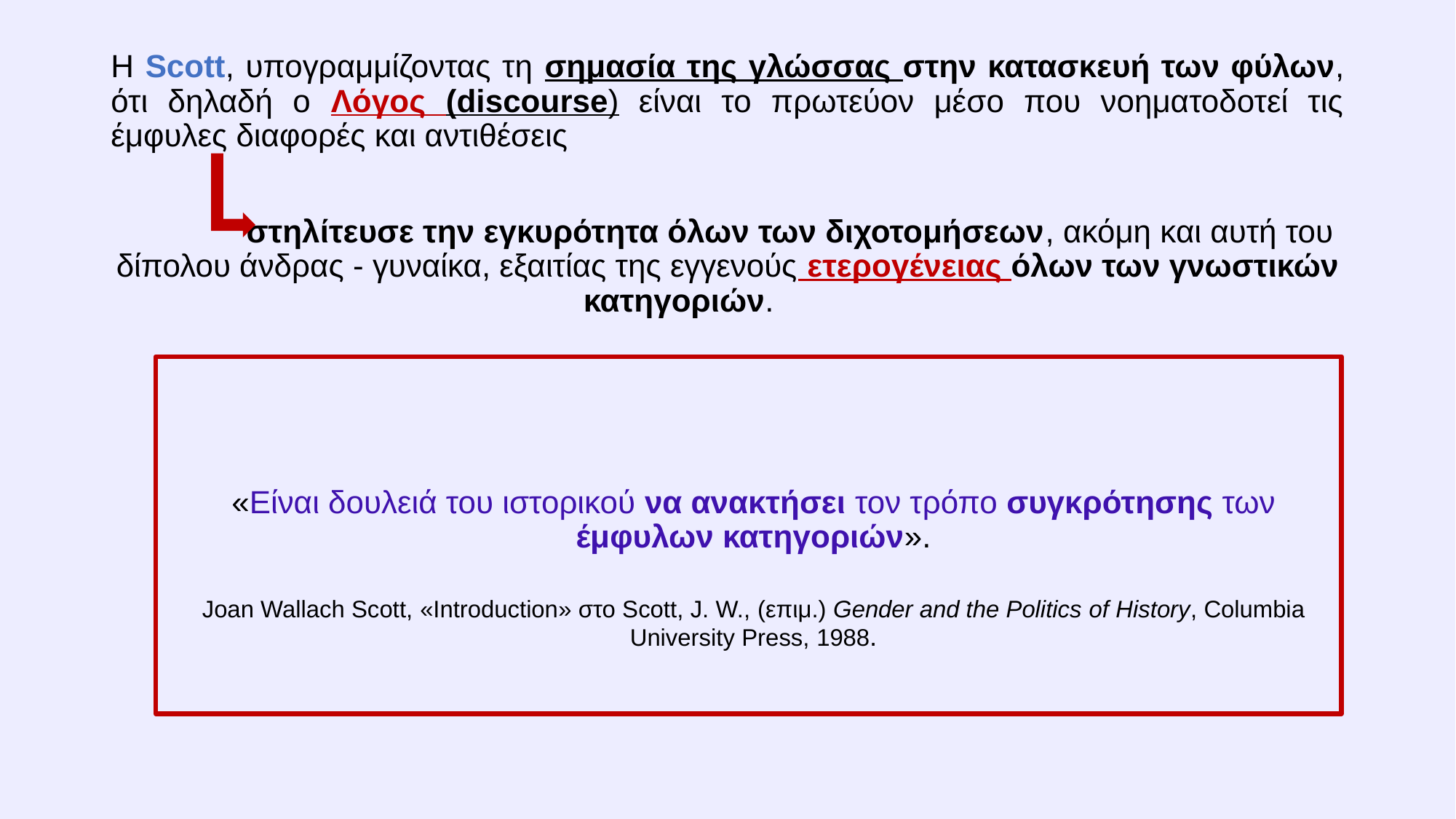

Η Scott, υπογραμμίζοντας τη σημασία της γλώσσας στην κατασκευή των φύλων, ότι δηλαδή ο Λόγος (discourse) είναι το πρωτεύον μέσο που νοηματοδοτεί τις έμφυλες διαφορές και αντιθέσεις

              στηλίτευσε την εγκυρότητα όλων των διχοτομήσεων, ακόμη και αυτή του δίπολου άνδρας - γυναίκα, εξαιτίας της εγγενούς ετερογένειας όλων των γνωστικών κατηγοριών.

«Είναι δουλειά του ιστορικού να ανακτήσει τον τρόπο συγκρότησης των έμφυλων κατηγοριών».

	Joan Wallach Scott, «Introduction» στο Scott, J. W., (επιμ.) Gender and the Politics of History, Columbia University Press, 1988.